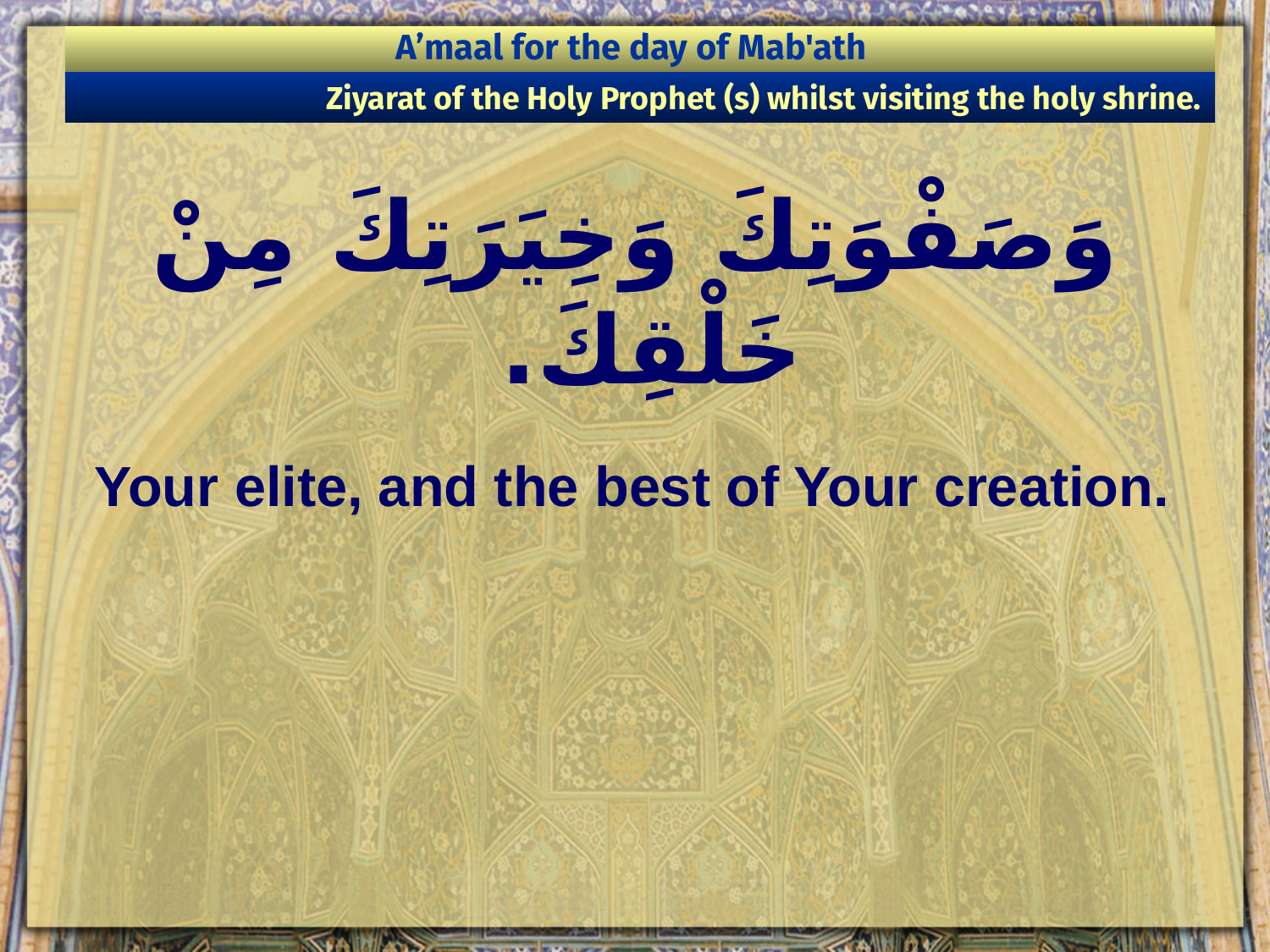

A’maal for the day of Mab'ath
Ziyarat of the Holy Prophet (s) whilst visiting the holy shrine.
# وَصَفْوَتِكَ وَخِيَرَتِكَ مِنْ خَلْقِكَ.
Your elite, and the best of Your creation.